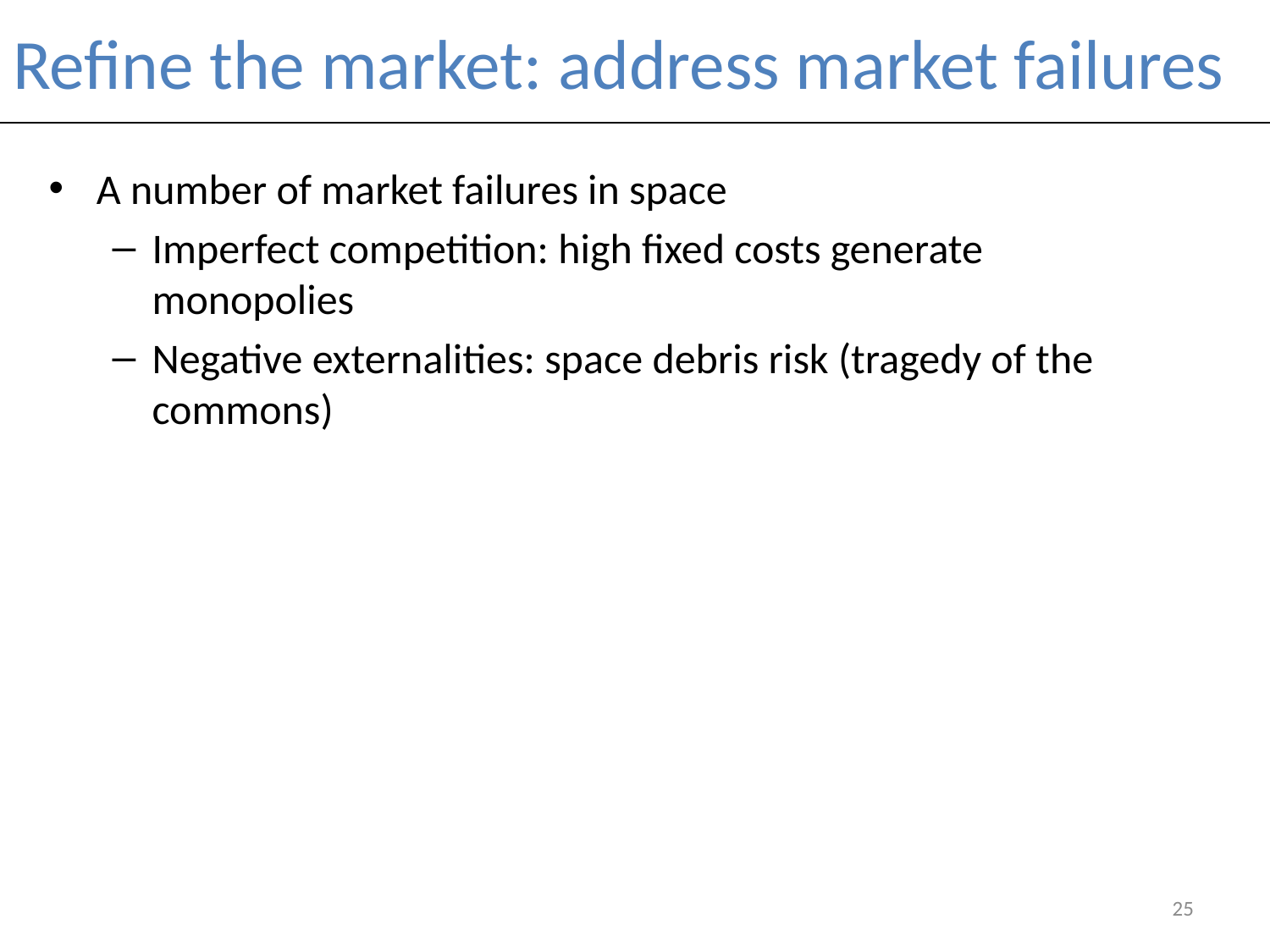

# Refine the market: address market failures
A number of market failures in space
Imperfect competition: high fixed costs generate monopolies
Negative externalities: space debris risk (tragedy of the commons)
25